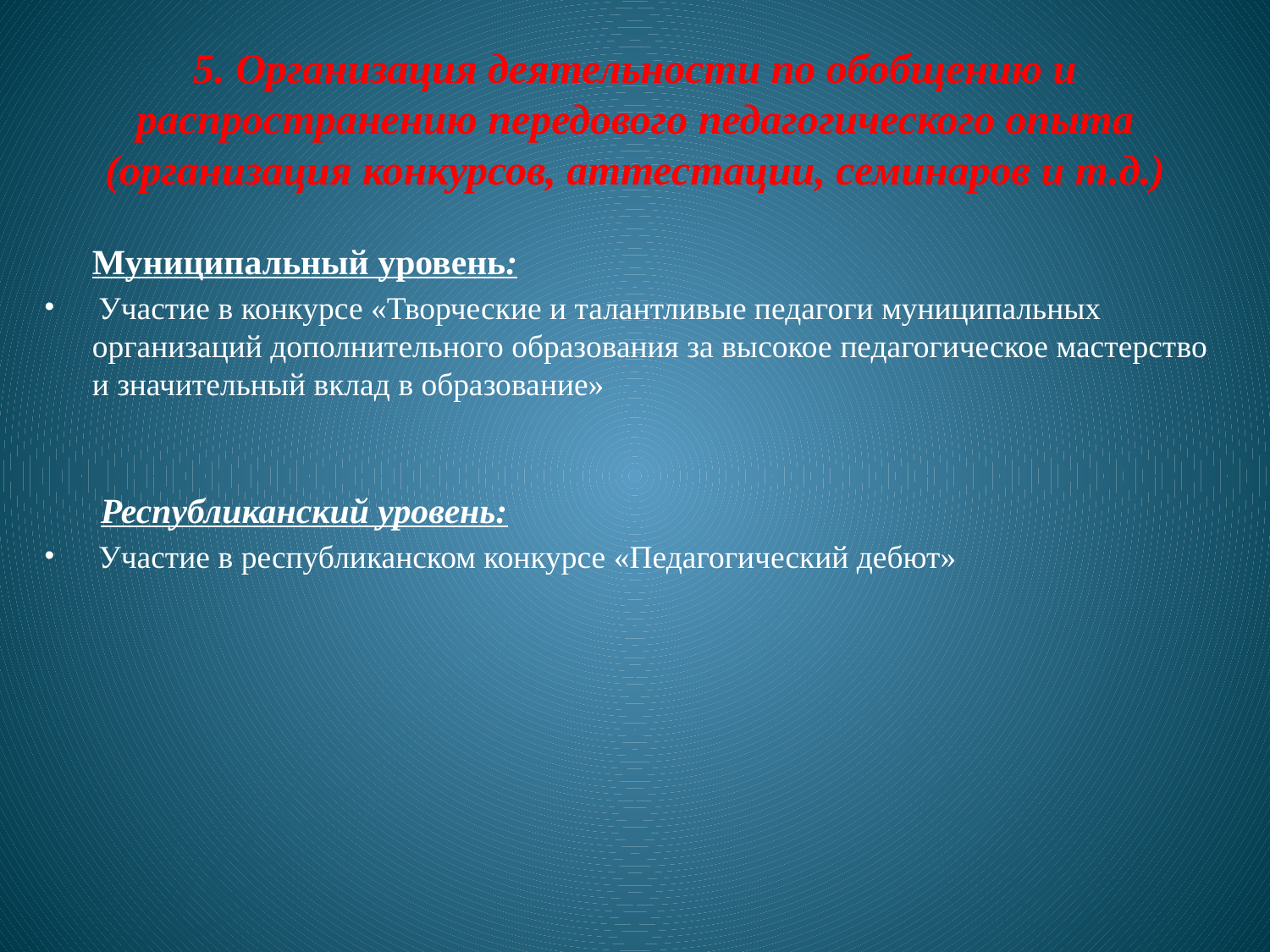

# 5. Организация деятельности по обобщению и распространению передового педагогического опыта (организация конкурсов, аттестации, семинаров и т.д.)
	Муниципальный уровень:
 Участие в конкурсе «Творческие и талантливые педагоги муниципальных организаций дополнительного образования за высокое педагогическое мастерство и значительный вклад в образование»

       Республиканский уровень:
 Участие в республиканском конкурсе «Педагогический дебют»